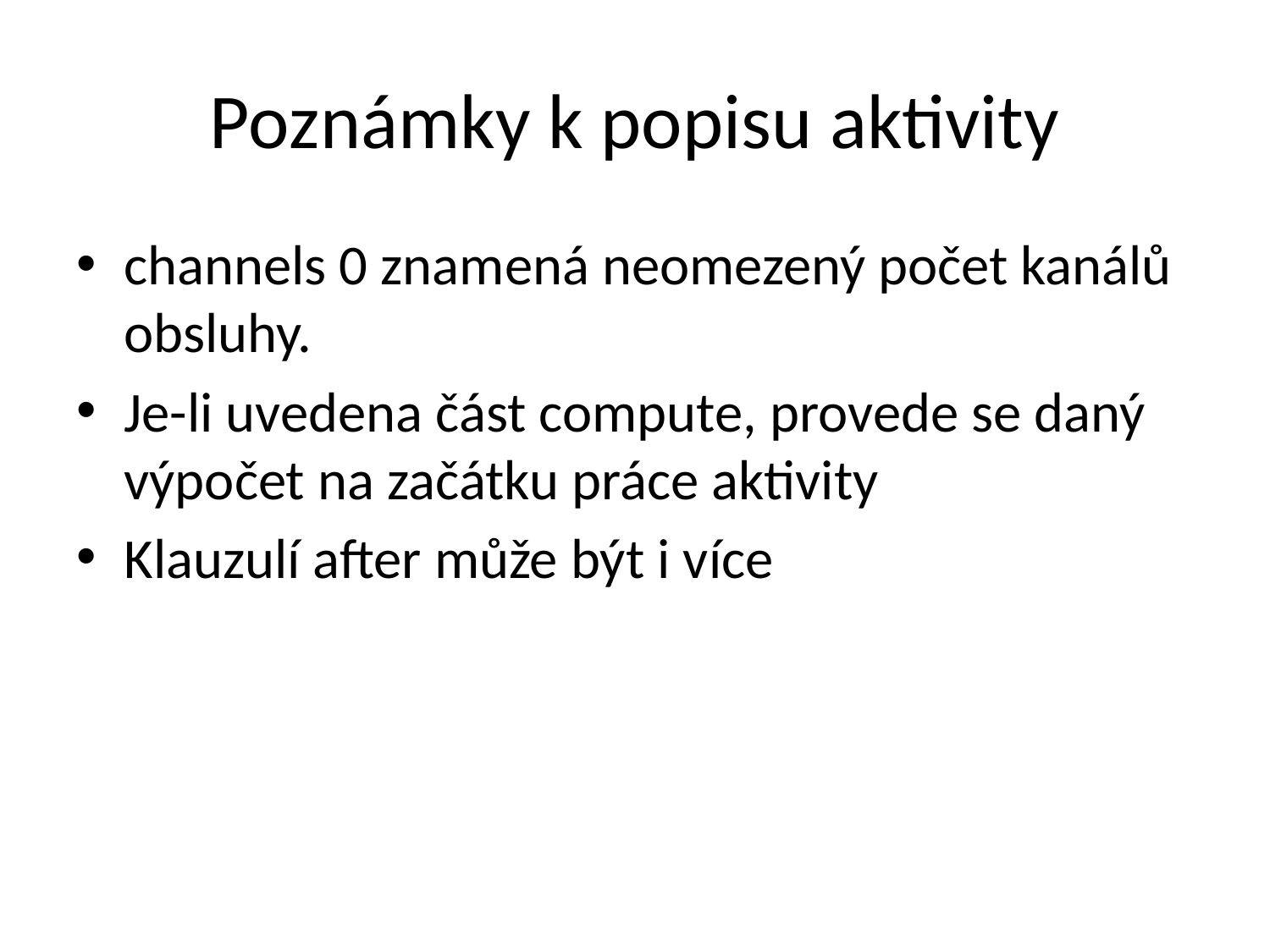

# Poznámky k popisu aktivity
channels 0 znamená neomezený počet kanálů obsluhy.
Je-li uvedena část compute, provede se daný výpočet na začátku práce aktivity
Klauzulí after může být i více